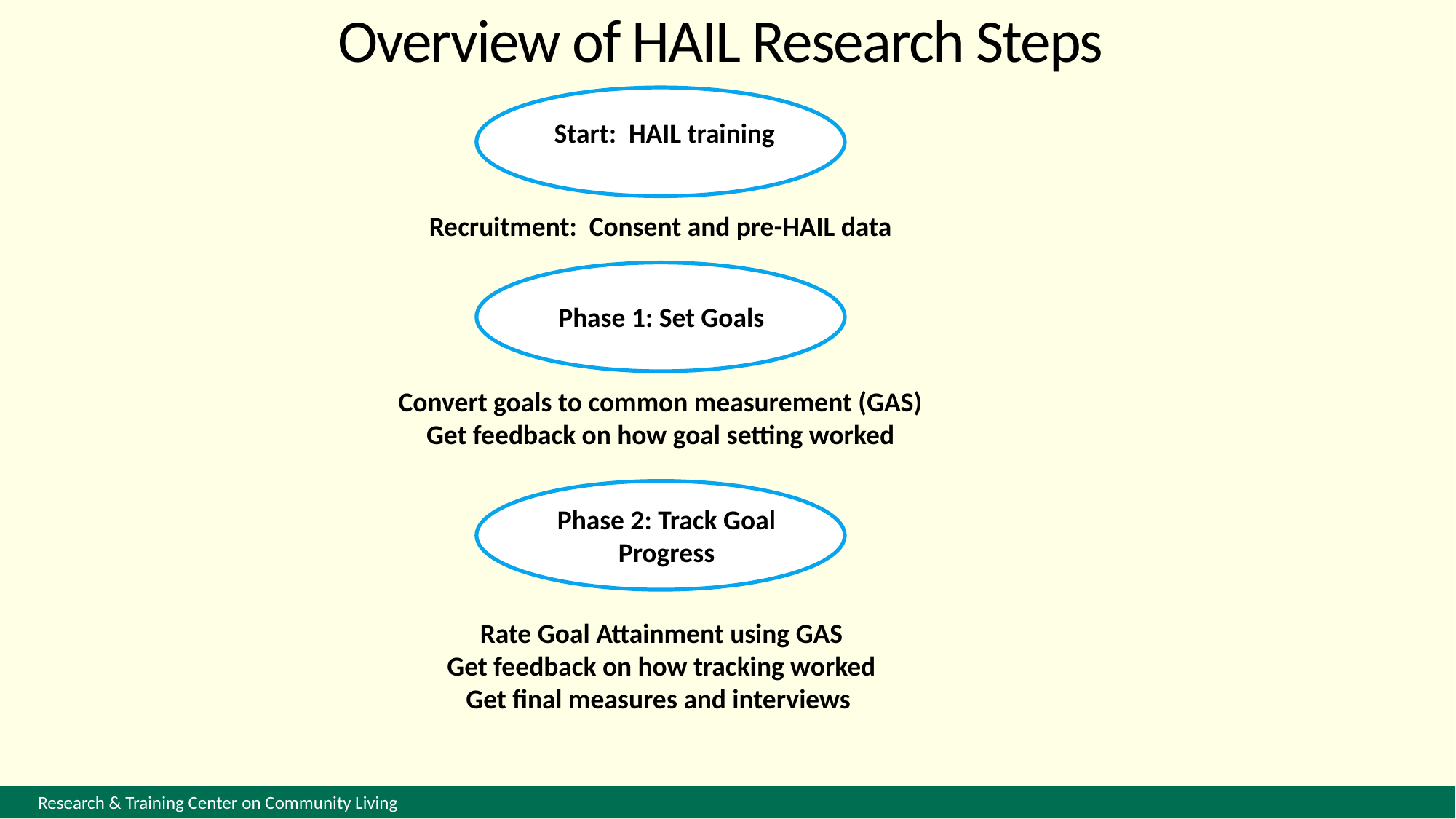

Overview of HAIL Research Steps

Start:  HAIL training
Recruitment:  Consent and pre-HAIL data

Phase 1: Set Goals
Convert goals to common measurement (GAS)
Get feedback on how goal setting worked

Phase 2: Track Goal Progress
Rate Goal Attainment using GAS
Get feedback on how tracking worked
Get final measures and interviews